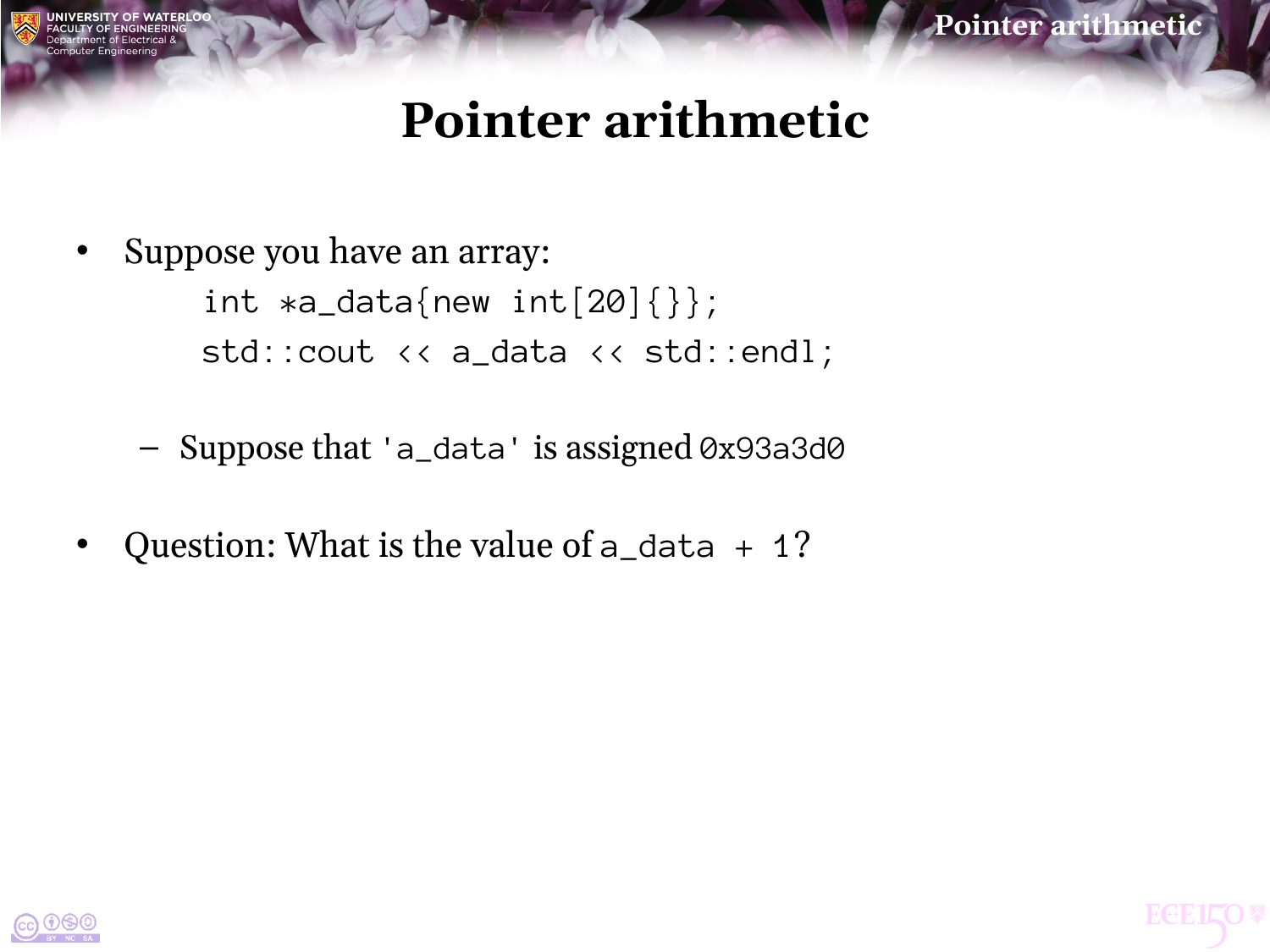

# Pointer arithmetic
Suppose you have an array:
	int *a_data{new int[20]{}};
	std::cout << a_data << std::endl;

Suppose that 'a_data' is assigned 0x93a3d0

Question: What is the value of a_data + 1?